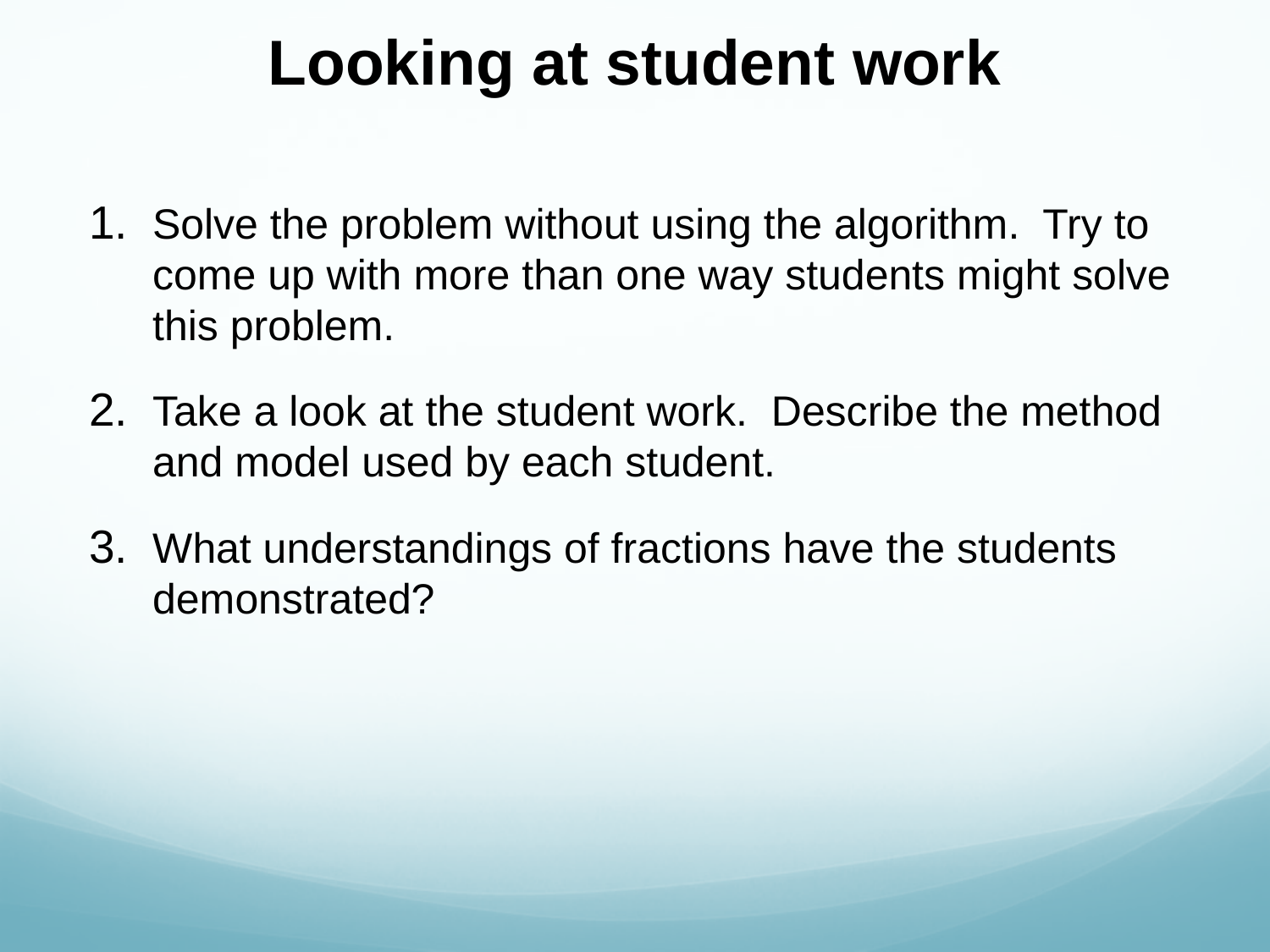

# Looking at student work

Solve the problem without using the algorithm.  Try to come up with more than one way students might solve this problem.
Take a look at the student work.  Describe the method and model used by each student.
What understandings of fractions have the students demonstrated?